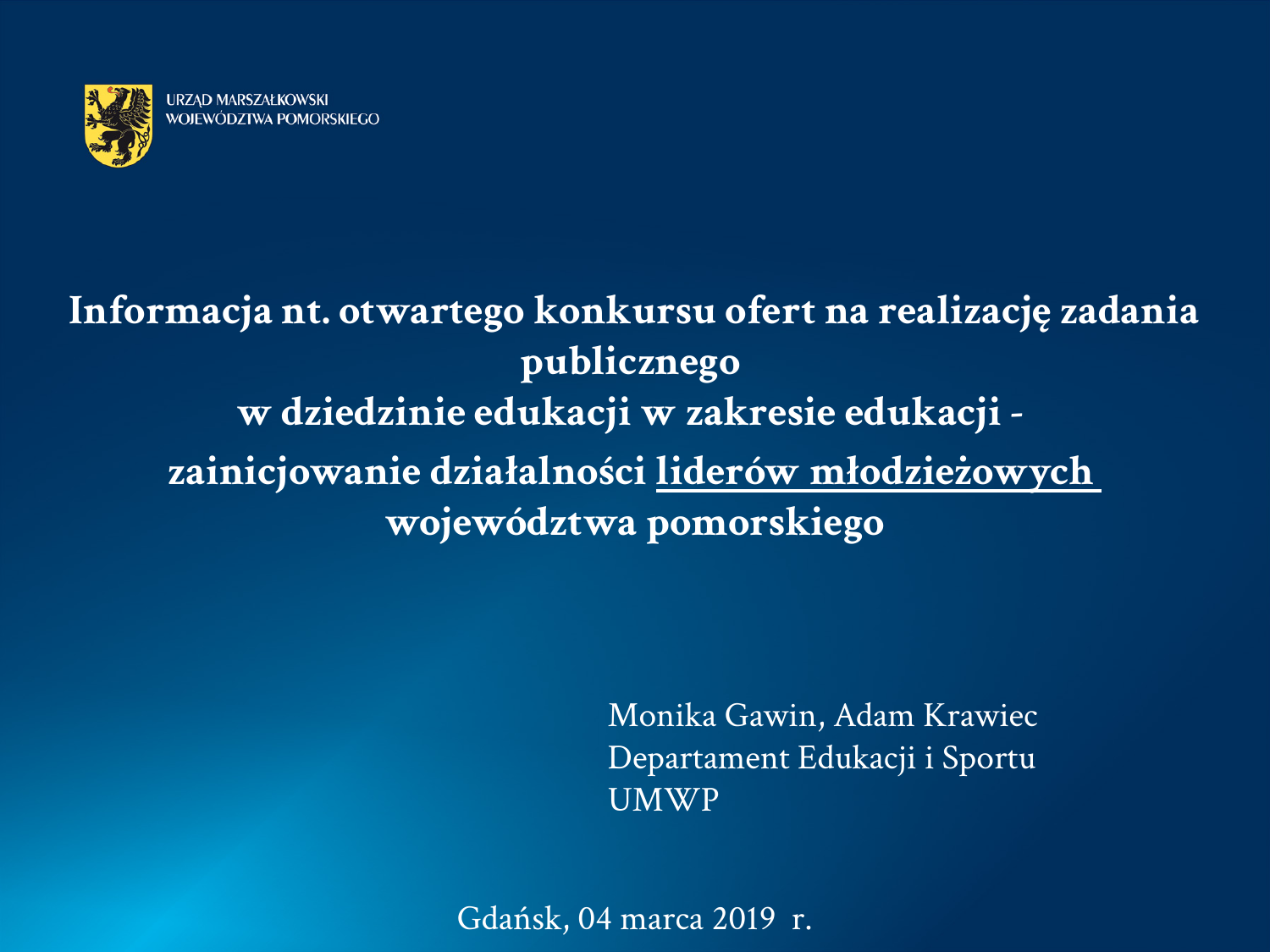

Informacja nt. otwartego konkursu ofert na realizację zadania publicznego
w dziedzinie edukacji w zakresie edukacji -
zainicjowanie działalności liderów młodzieżowych
województwa pomorskiego
Monika Gawin, Adam Krawiec
Departament Edukacji i Sportu
UMWP
Gdańsk, 04 marca 2019  r.